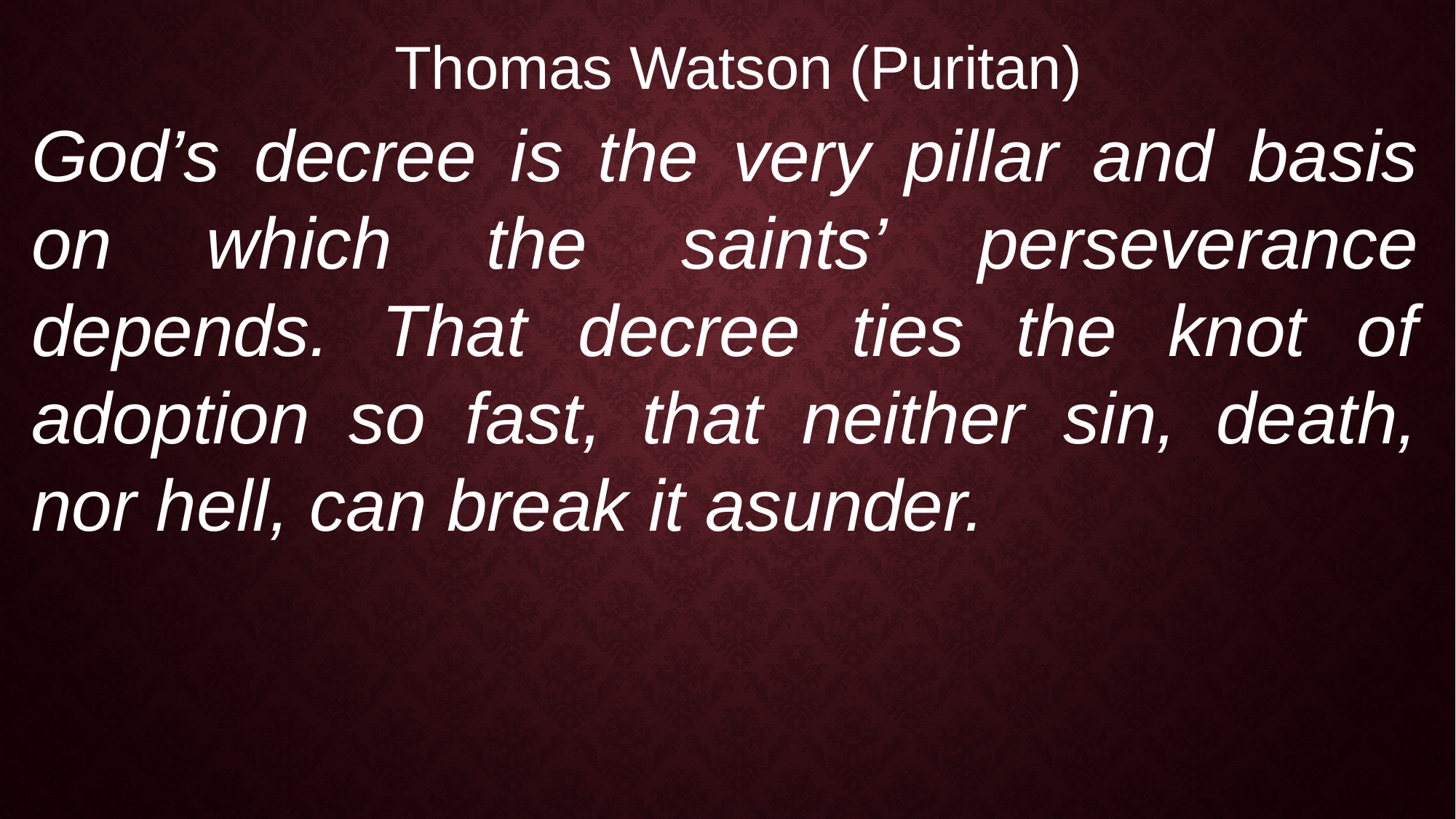

Thomas Watson (Puritan)
God’s decree is the very pillar and basis on which the saints’ perseverance depends. That decree ties the knot of adoption so fast, that neither sin, death, nor hell, can break it asunder.